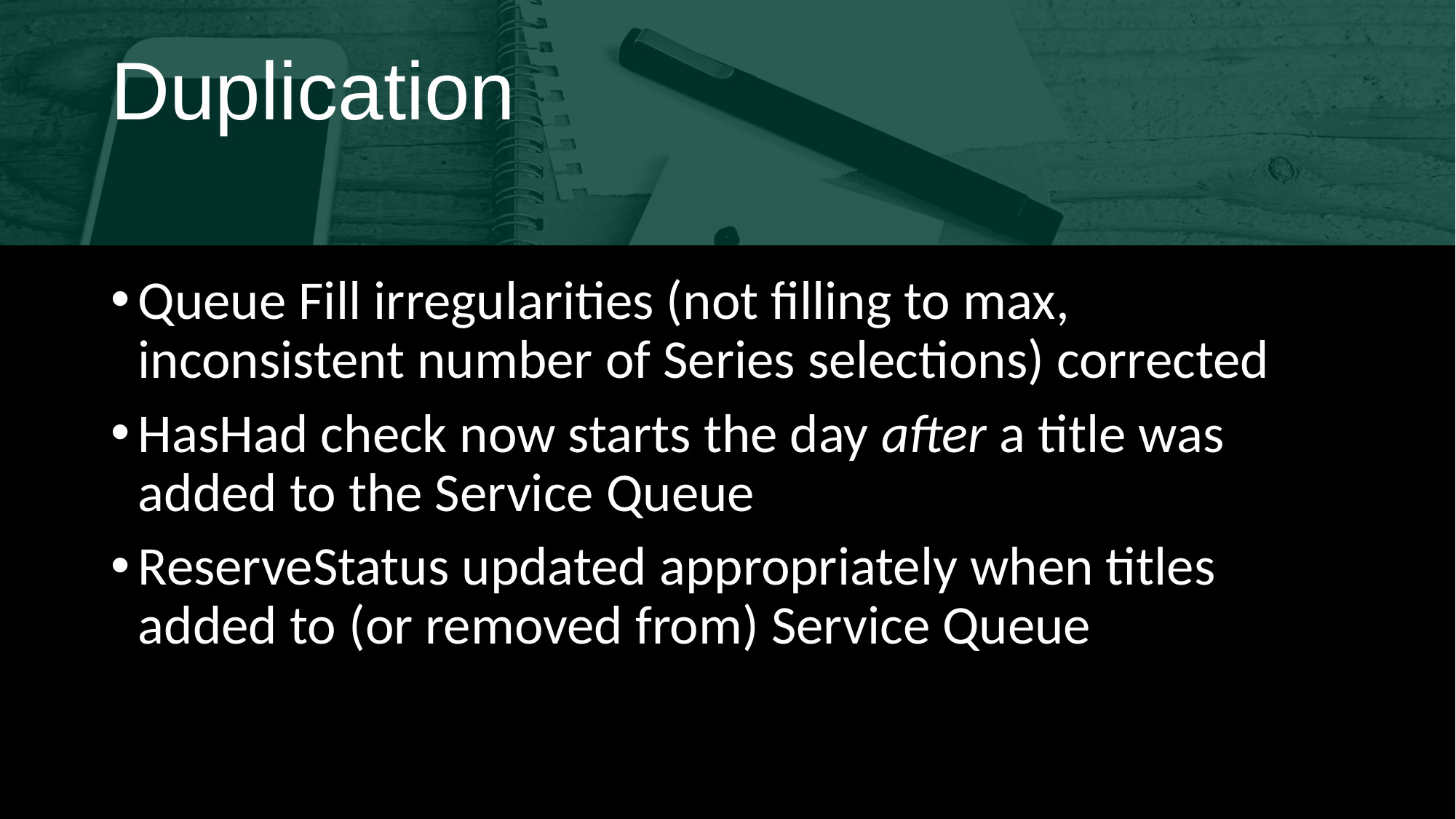

# Duplication
Queue Fill irregularities (not filling to max, inconsistent number of Series selections) corrected
HasHad check now starts the day after a title was added to the Service Queue
ReserveStatus updated appropriately when titles added to (or removed from) Service Queue